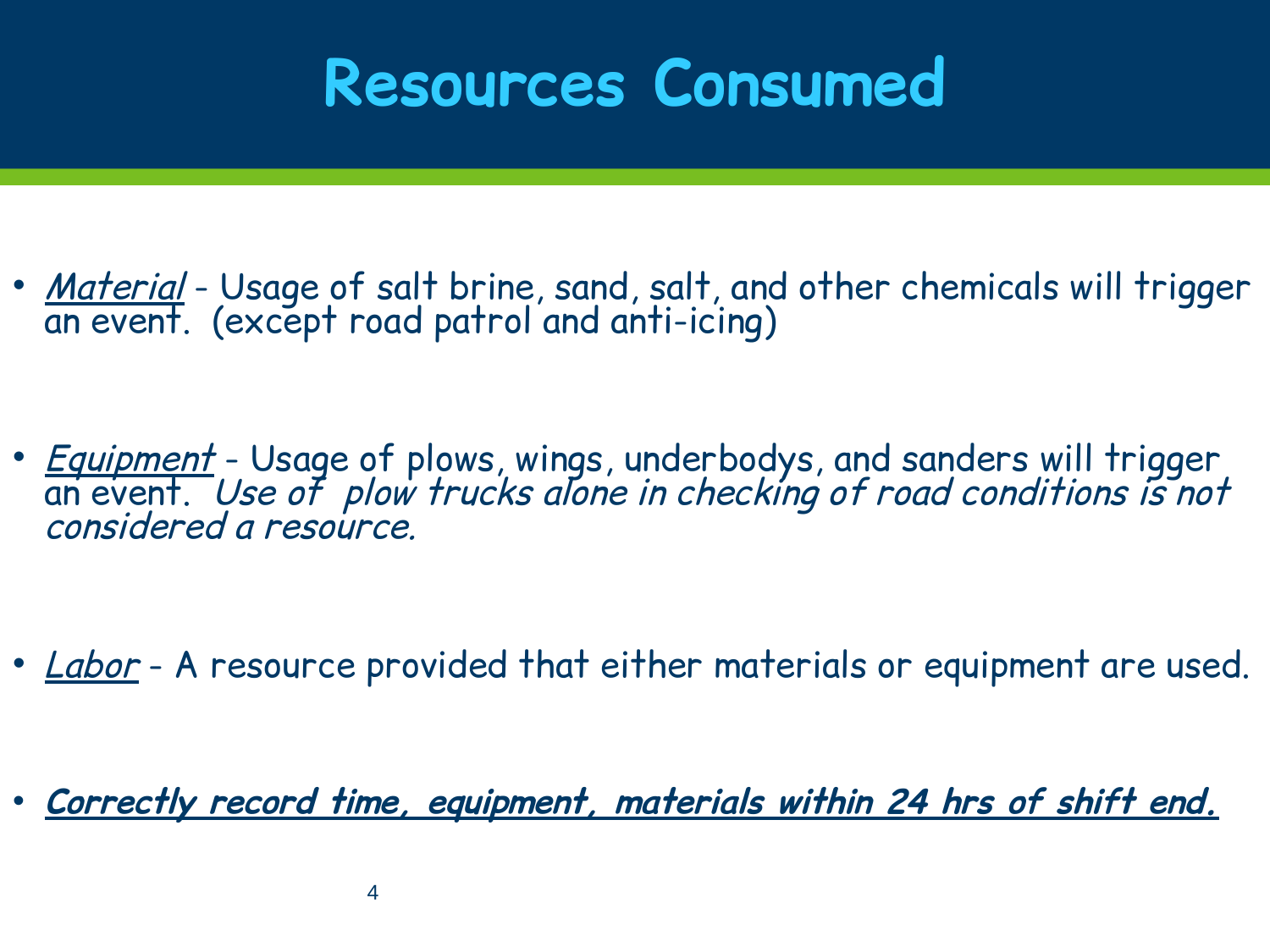

# Resources Consumed

Material - Usage of salt brine, sand, salt, and other chemicals will trigger an event.  (except road patrol and anti-icing)

Equipment - Usage of plows, wings, underbodys, and sanders will trigger an event.  Use of  plow trucks alone in checking of road conditions is not considered a resource.

Labor - A resource provided that either materials or equipment are used.

Correctly record time, equipment, materials within 24 hrs of shift end.

4